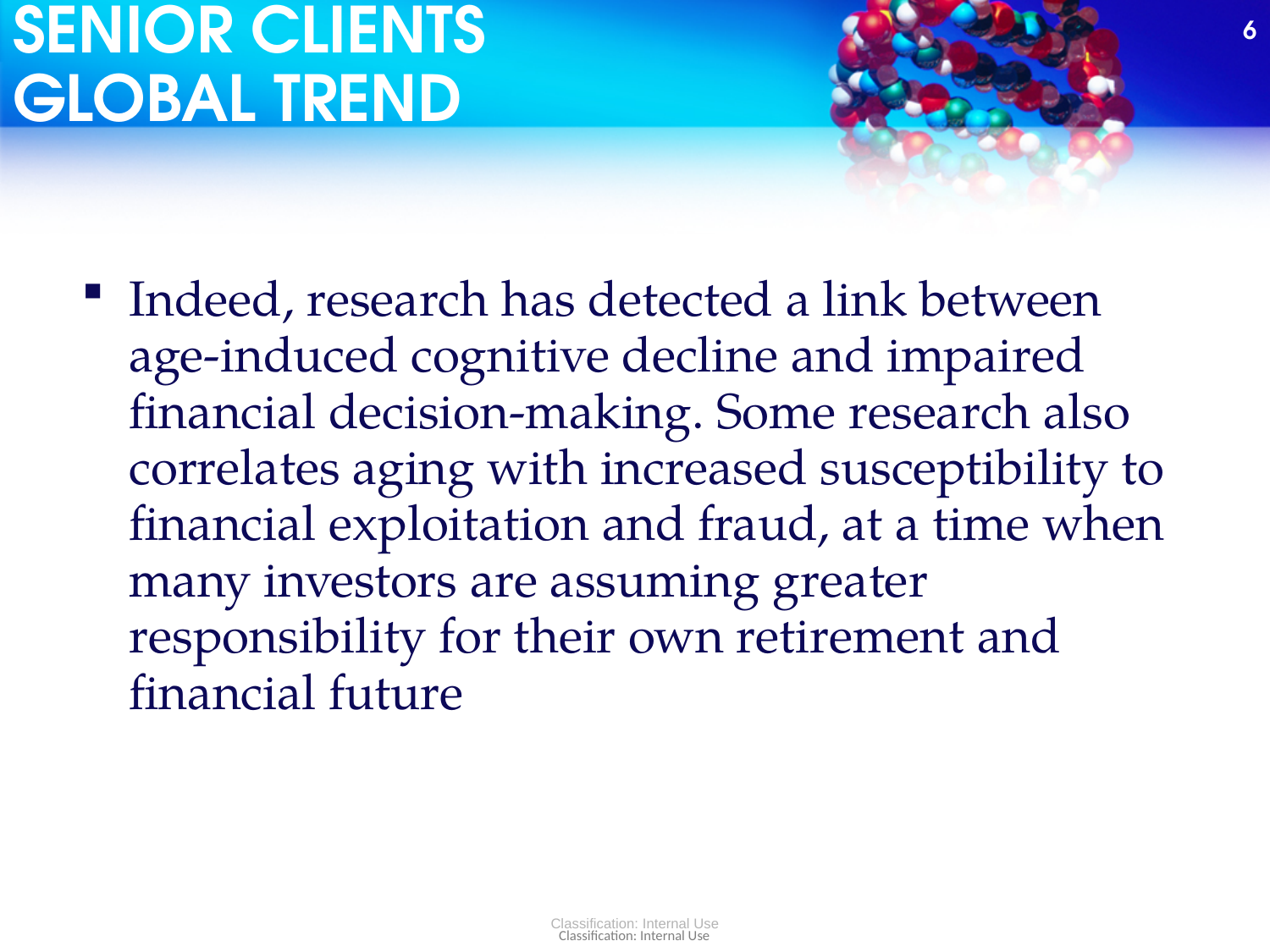

6
# SENIOR CLIENTS GLOBAL TREND
Indeed, research has detected a link between age-induced cognitive decline and impaired financial decision-making. Some research also correlates aging with increased susceptibility to financial exploitation and fraud, at a time when many investors are assuming greater responsibility for their own retirement and financial future